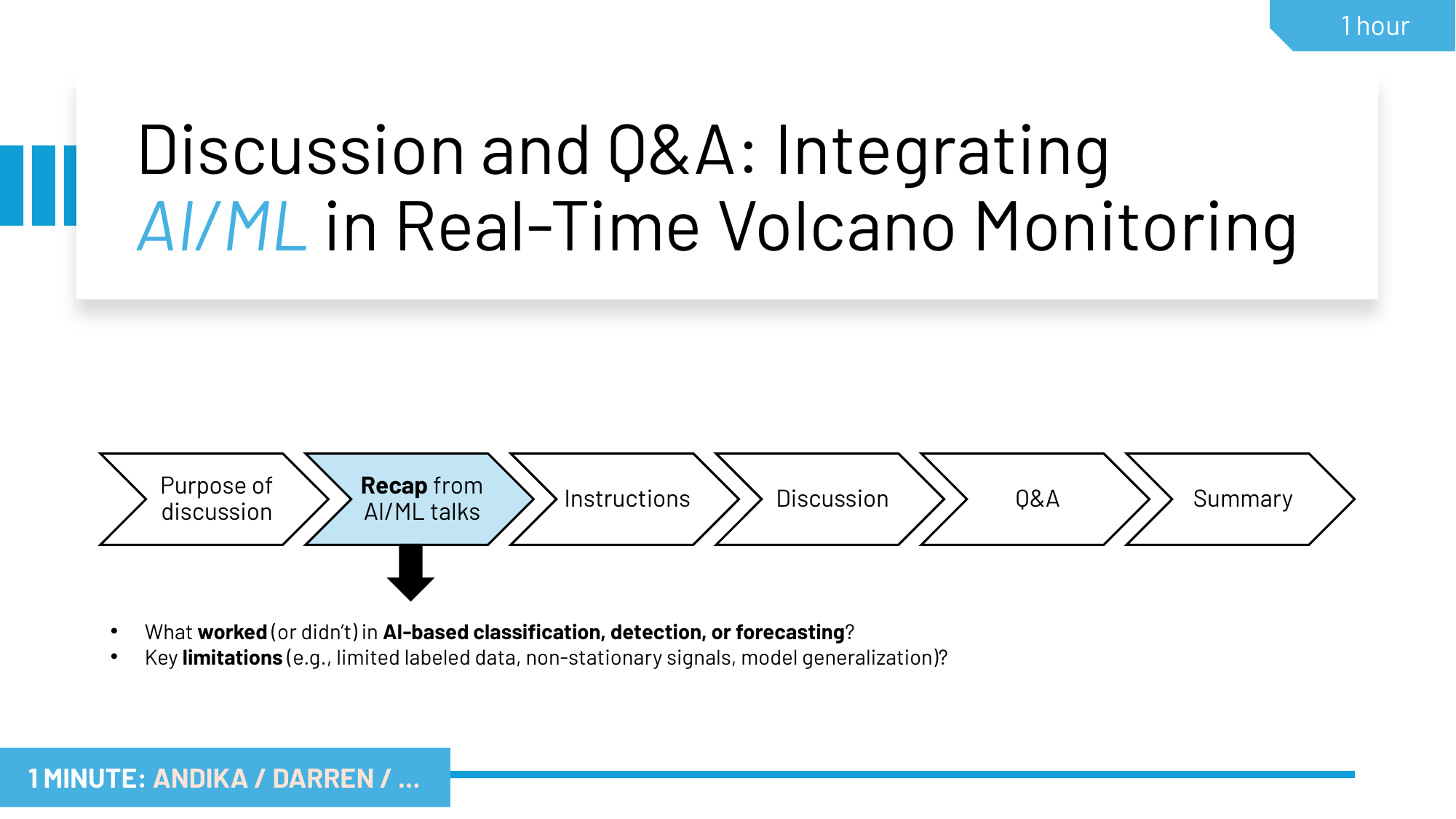

1 hour

# Discussion and Q&A: Integrating AI/ML in Real-Time Volcano Monitoring

Purpose of discussion
Recap from AI/ML talks
Instructions
Discussion
Q&A
Summary

What worked (or didn’t) in AI-based classification, detection, or forecasting?
Key limitations (e.g., limited labeled data, non-stationary signals, model generalization)?
1 MINUTE: ANDIKA / DARREN / ...